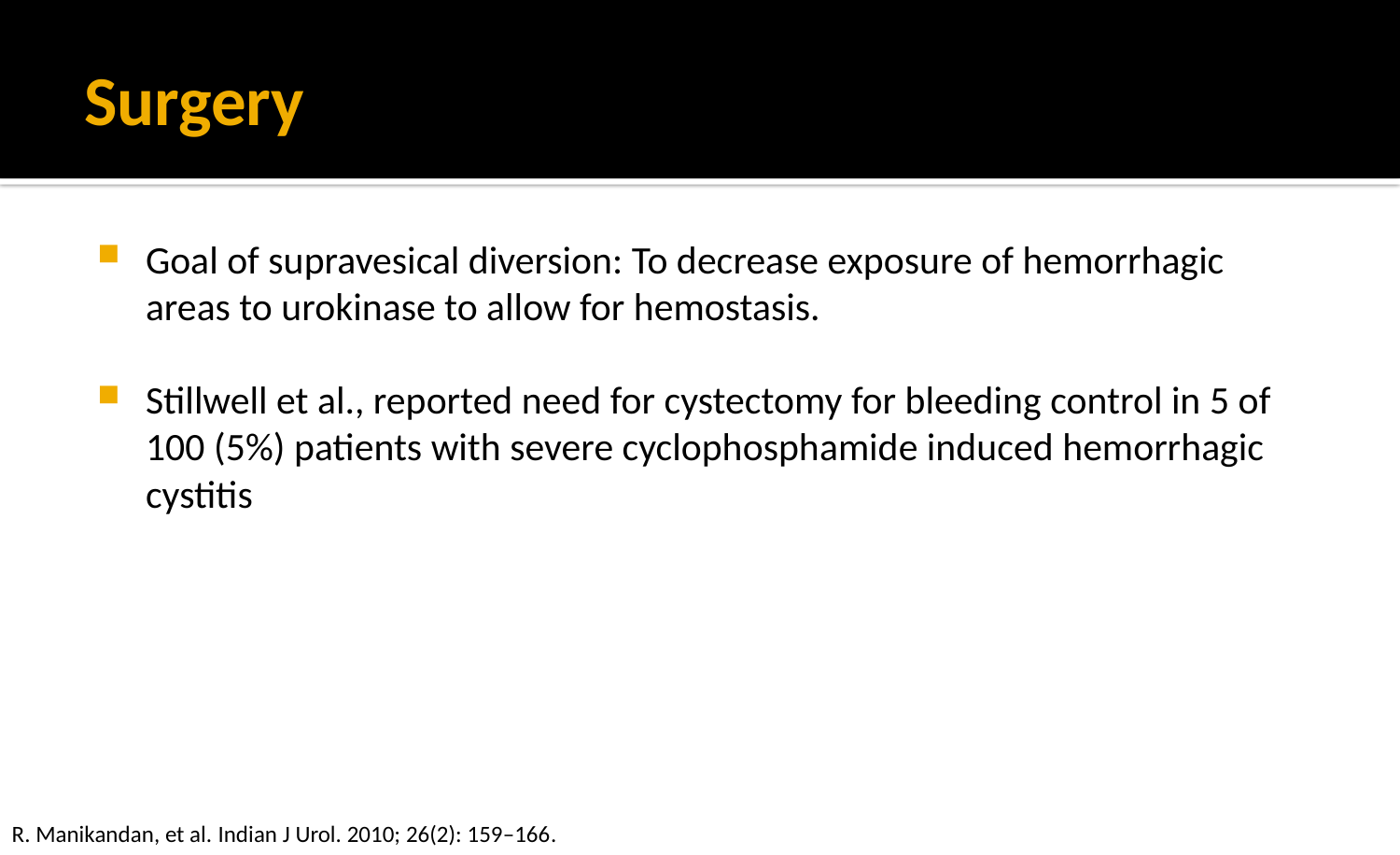

# Surgery
Goal of supravesical diversion: To decrease exposure of hemorrhagic areas to urokinase to allow for hemostasis.

Stillwell et al., reported need for cystectomy for bleeding control in 5 of 100 (5%) patients with severe cyclophosphamide induced hemorrhagic cystitis
R. Manikandan, et al. Indian J Urol. 2010; 26(2): 159–166.